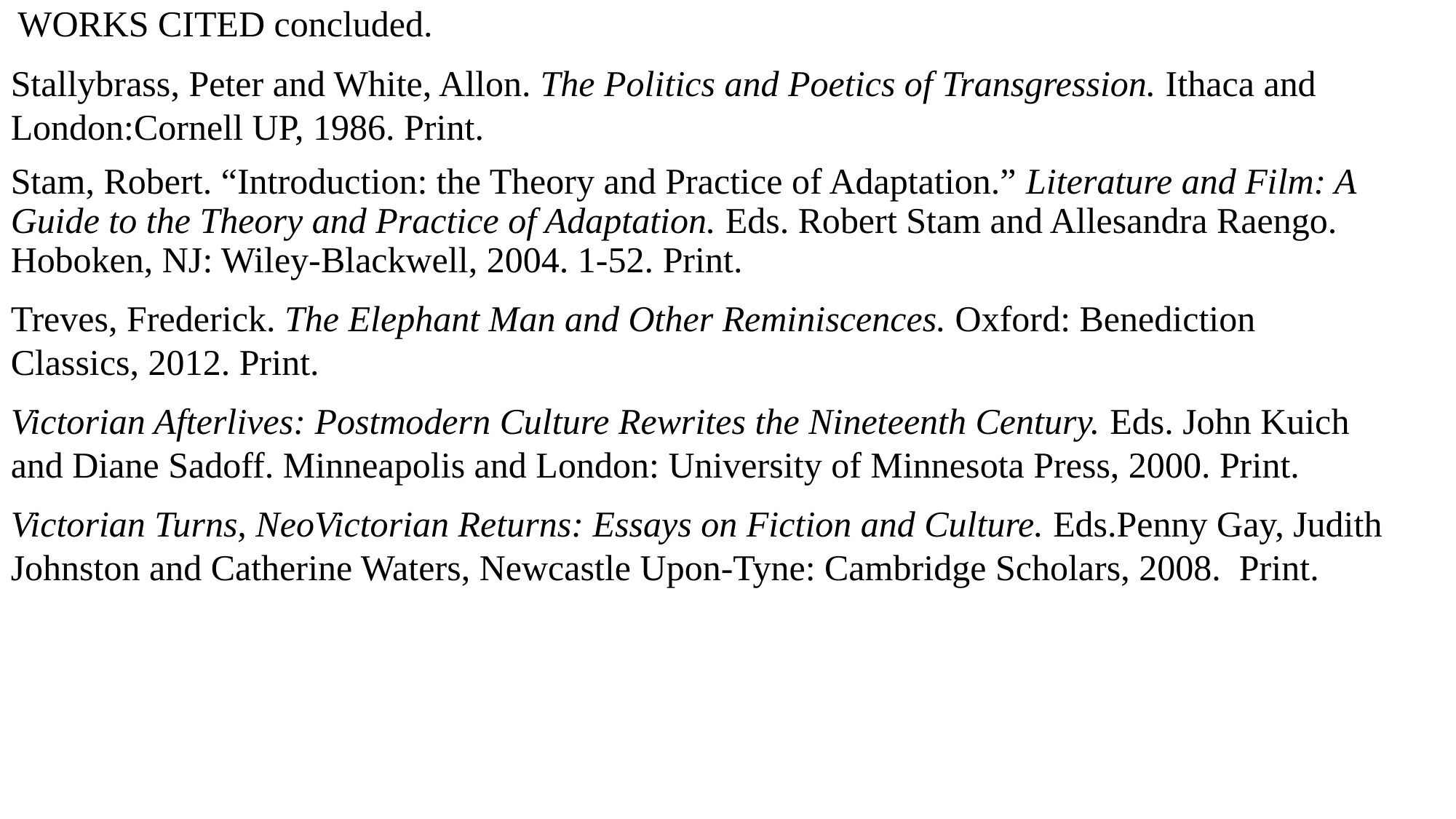

WORKS CITED concluded.
Stallybrass, Peter and White, Allon. The Politics and Poetics of Transgression. Ithaca and London:Cornell UP, 1986. Print.
Stam, Robert. “Introduction: the Theory and Practice of Adaptation.” Literature and Film: A Guide to the Theory and Practice of Adaptation. Eds. Robert Stam and Allesandra Raengo. Hoboken, NJ: Wiley-Blackwell, 2004. 1-52. Print.
Treves, Frederick. The Elephant Man and Other Reminiscences. Oxford: Benediction Classics, 2012. Print.
Victorian Afterlives: Postmodern Culture Rewrites the Nineteenth Century. Eds. John Kuich and Diane Sadoff. Minneapolis and London: University of Minnesota Press, 2000. Print.
Victorian Turns, NeoVictorian Returns: Essays on Fiction and Culture. Eds.Penny Gay, Judith Johnston and Catherine Waters, Newcastle Upon-Tyne: Cambridge Scholars, 2008.  Print.